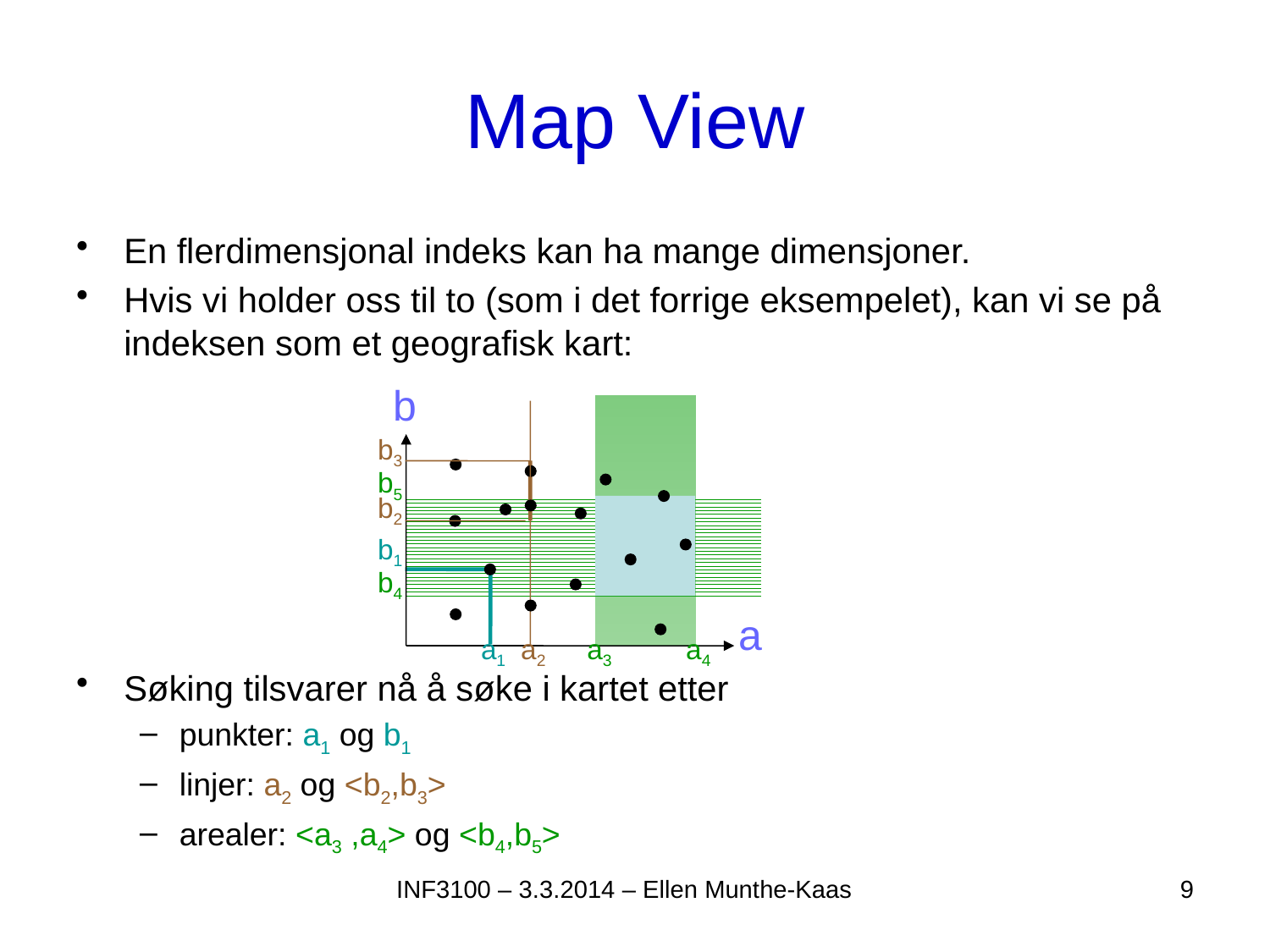

# Map View
En flerdimensjonal indeks kan ha mange dimensjoner.
Hvis vi holder oss til to (som i det forrige eksempelet), kan vi se på indeksen som et geografisk kart:
Søking tilsvarer nå å søke i kartet etter
punkter: a1 og b1
linjer: a2 og <b2,b3>
arealer: <a3 ,a4> og <b4,b5>
b

b3

b5

b2

b1

b4

a

a1
a2
a3
a4

INF3100 – 3.3.2014 – Ellen Munthe-Kaas
9